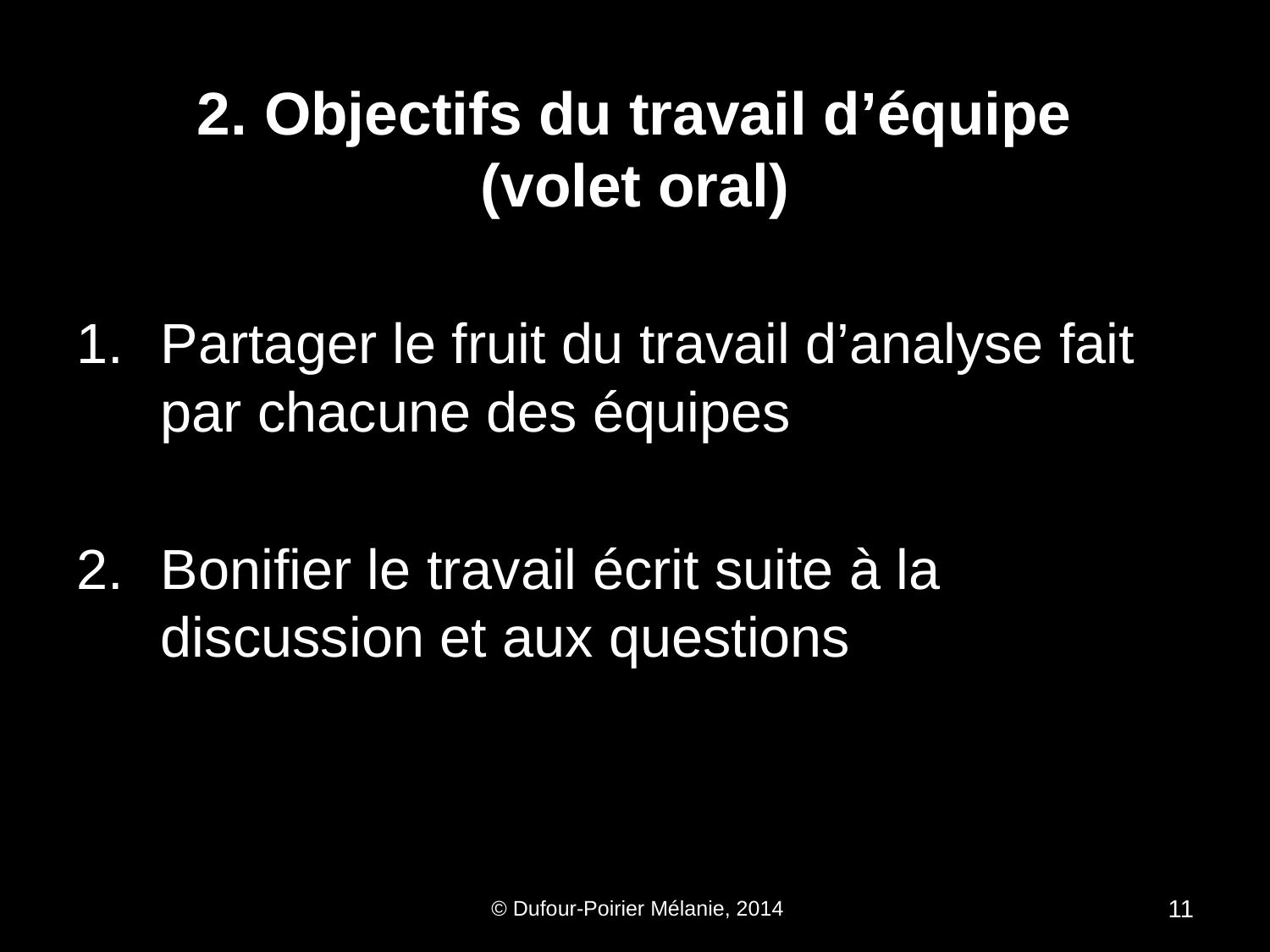

# 2. Objectifs du travail d’équipe (volet oral)

Partager le fruit du travail d’analyse fait par chacune des équipes

Bonifier le travail écrit suite à la discussion et aux questions

 © Dufour-Poirier Mélanie, 2014
11